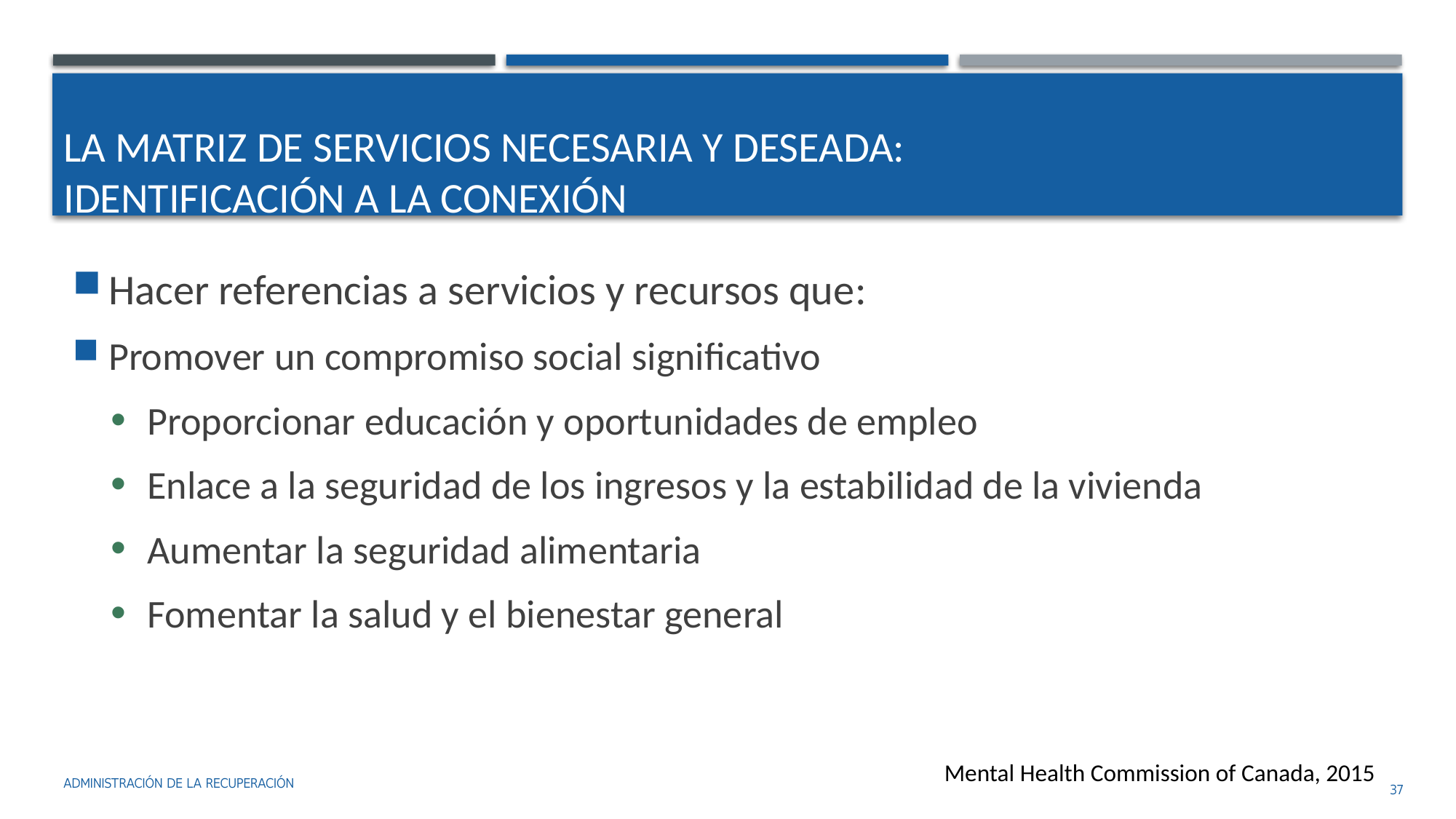

# la matriz de servicios necesaria y deseada: identificación a la conexión

Hacer referencias a servicios y recursos que:
Promover un compromiso social significativo
Proporcionar educación y oportunidades de empleo
Enlace a la seguridad de los ingresos y la estabilidad de la vivienda
Aumentar la seguridad alimentaria
Fomentar la salud y el bienestar general
Mental Health Commission of Canada, 2015
administración de la recuperación
37